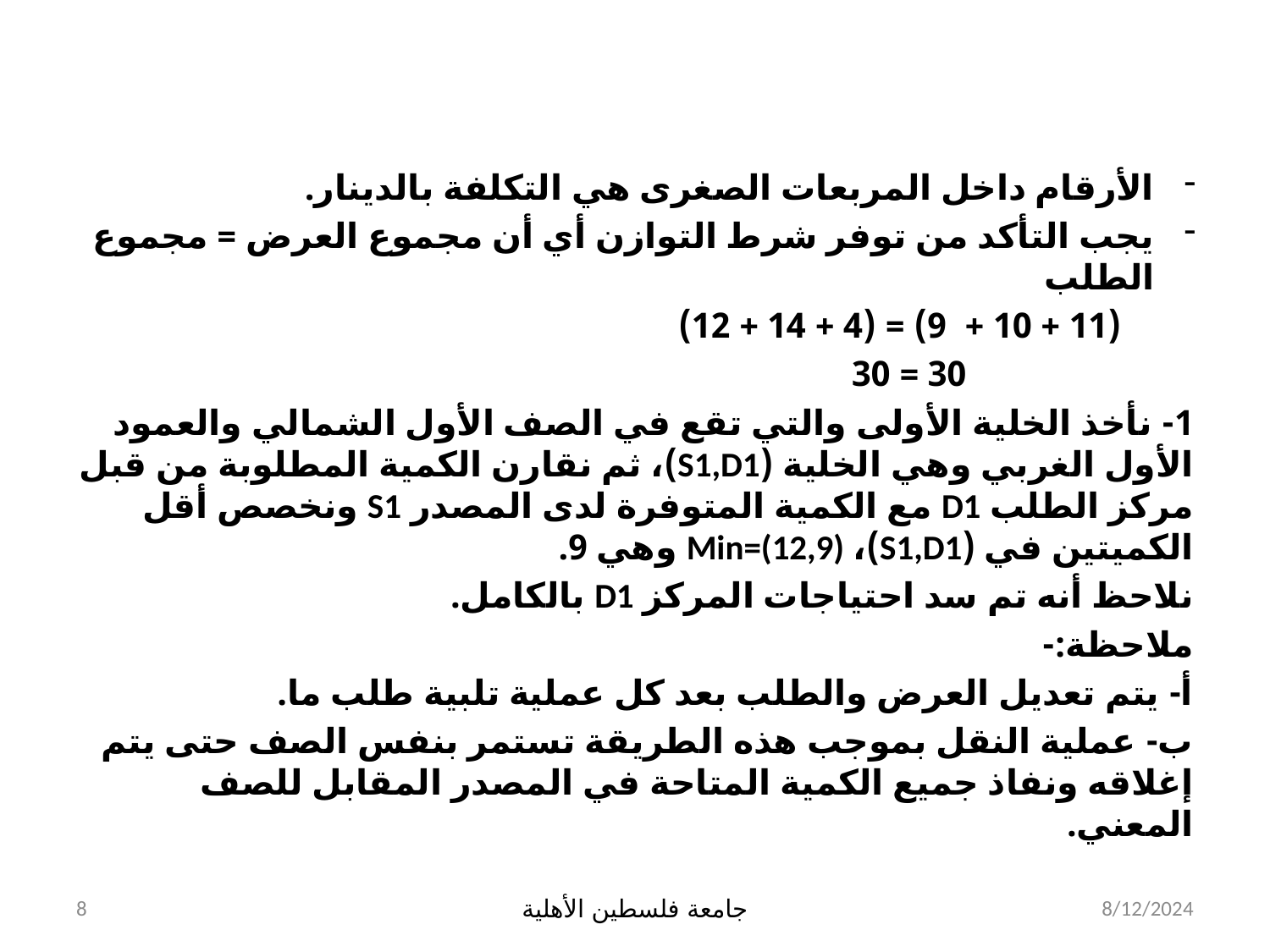

الأرقام داخل المربعات الصغرى هي التكلفة بالدينار.
يجب التأكد من توفر شرط التوازن أي أن مجموع العرض = مجموع الطلب
        (11 + 10 +  9) = (4 + 14 + 12)
                         30 = 30
1- نأخذ الخلية الأولى والتي تقع في الصف الأول الشمالي والعمود الأول الغربي وهي الخلية (S1,D1)، ثم نقارن الكمية المطلوبة من قبل مركز الطلب D1 مع الكمية المتوفرة لدى المصدر S1 ونخصص أقل الكميتين في (S1,D1)، Min=(12,9) وهي 9.
نلاحظ أنه تم سد احتياجات المركز D1 بالكامل.
ملاحظة:-
أ- يتم تعديل العرض والطلب بعد كل عملية تلبية طلب ما.
ب- عملية النقل بموجب هذه الطريقة تستمر بنفس الصف حتى يتم إغلاقه ونفاذ جميع الكمية المتاحة في المصدر المقابل للصف المعني.
8
جامعة فلسطين الأهلية
8/12/2024